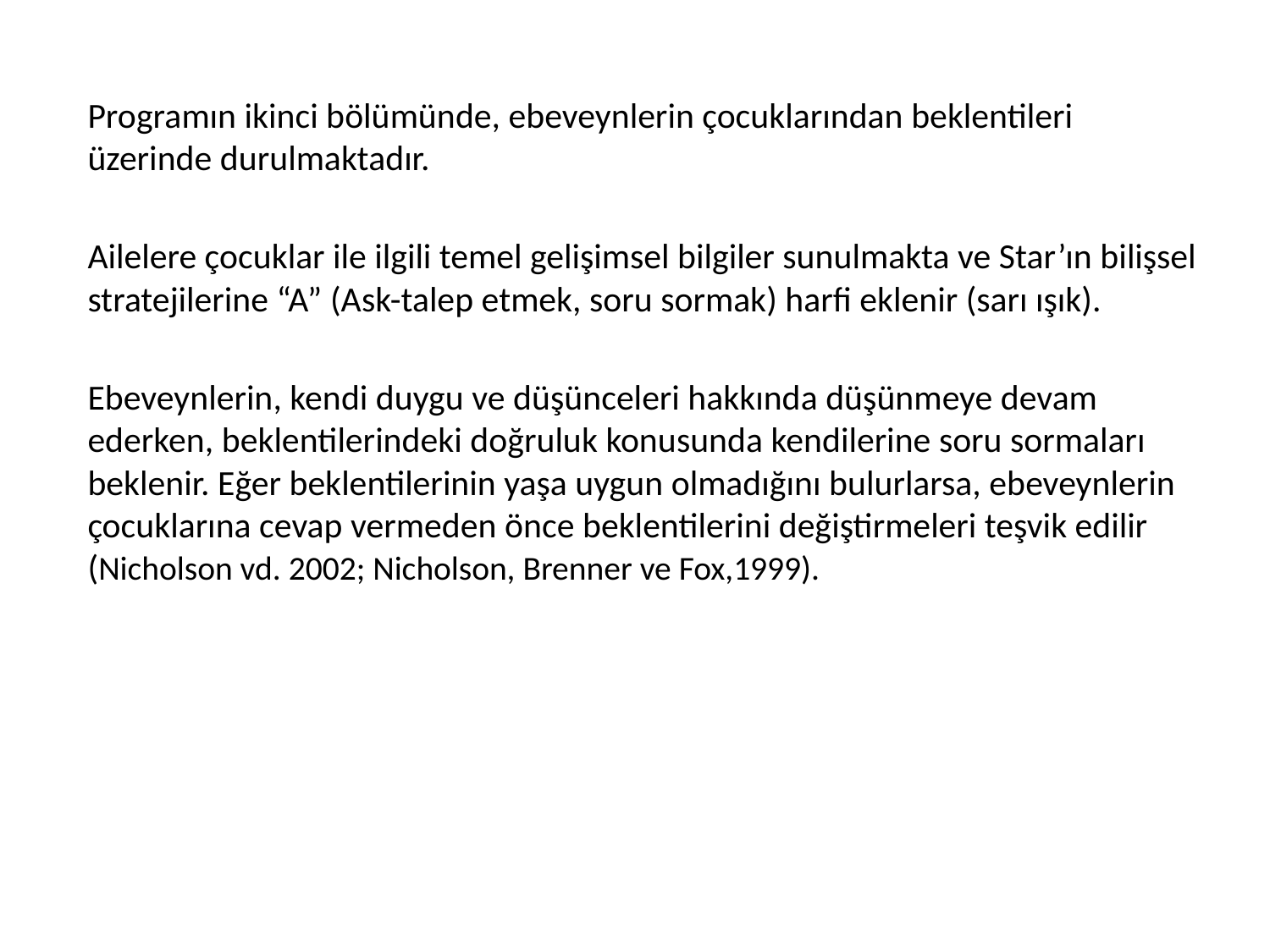

Programın ikinci bölümünde, ebeveynlerin çocuklarından beklentileri üzerinde durulmaktadır.

Ailelere çocuklar ile ilgili temel gelişimsel bilgiler sunulmakta ve Star’ın bilişsel stratejilerine “A” (Ask-talep etmek, soru sormak) harfi eklenir (sarı ışık).

Ebeveynlerin, kendi duygu ve düşünceleri hakkında düşünmeye devam ederken, beklentilerindeki doğruluk konusunda kendilerine soru sormaları beklenir. Eğer beklentilerinin yaşa uygun olmadığını bulurlarsa, ebeveynlerin çocuklarına cevap vermeden önce beklentilerini değiştirmeleri teşvik edilir (Nicholson vd. 2002; Nicholson, Brenner ve Fox,1999).